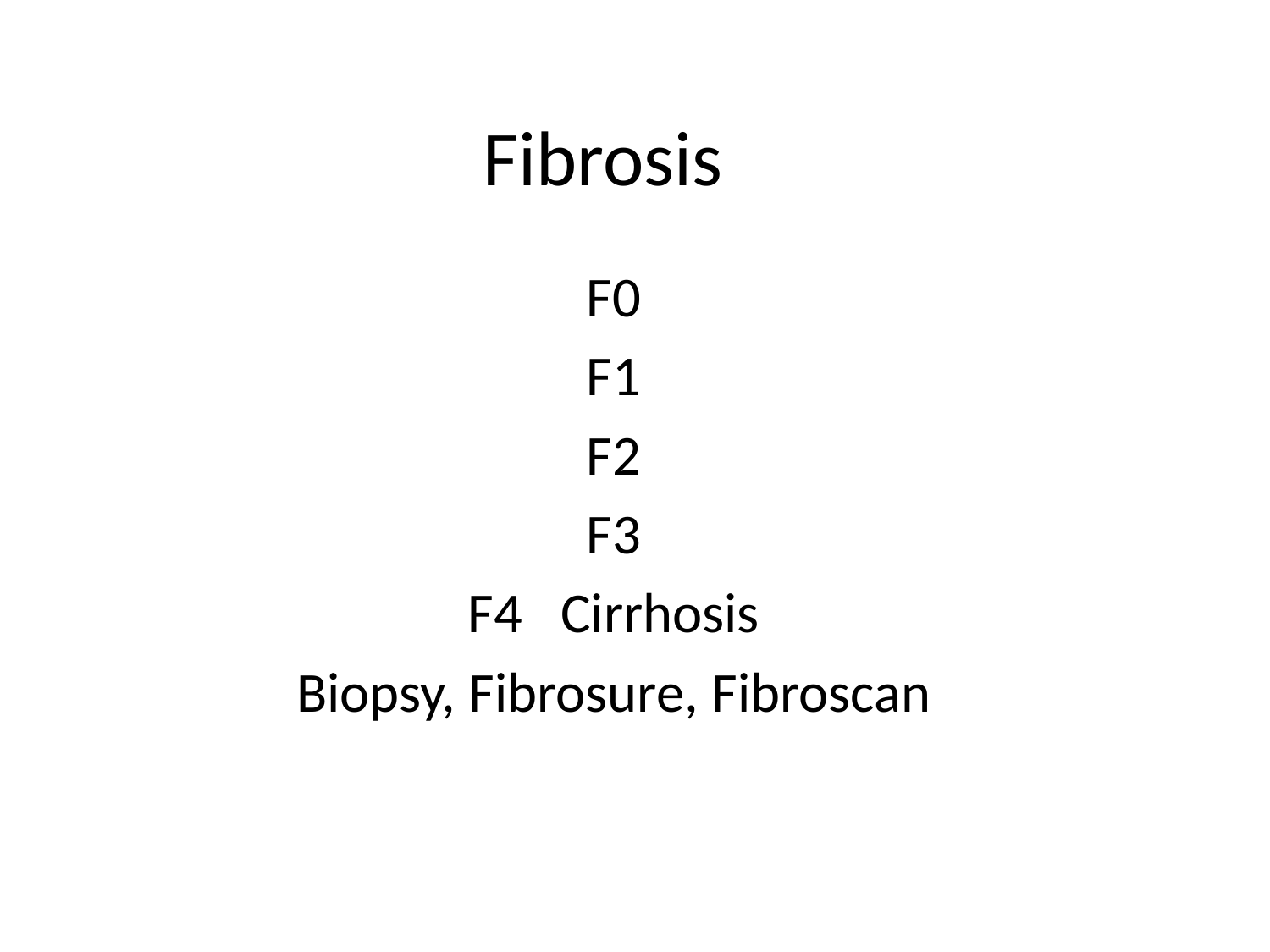

# Fibrosis
F0
F1
F2
F3
F4   Cirrhosis
Biopsy, Fibrosure, Fibroscan